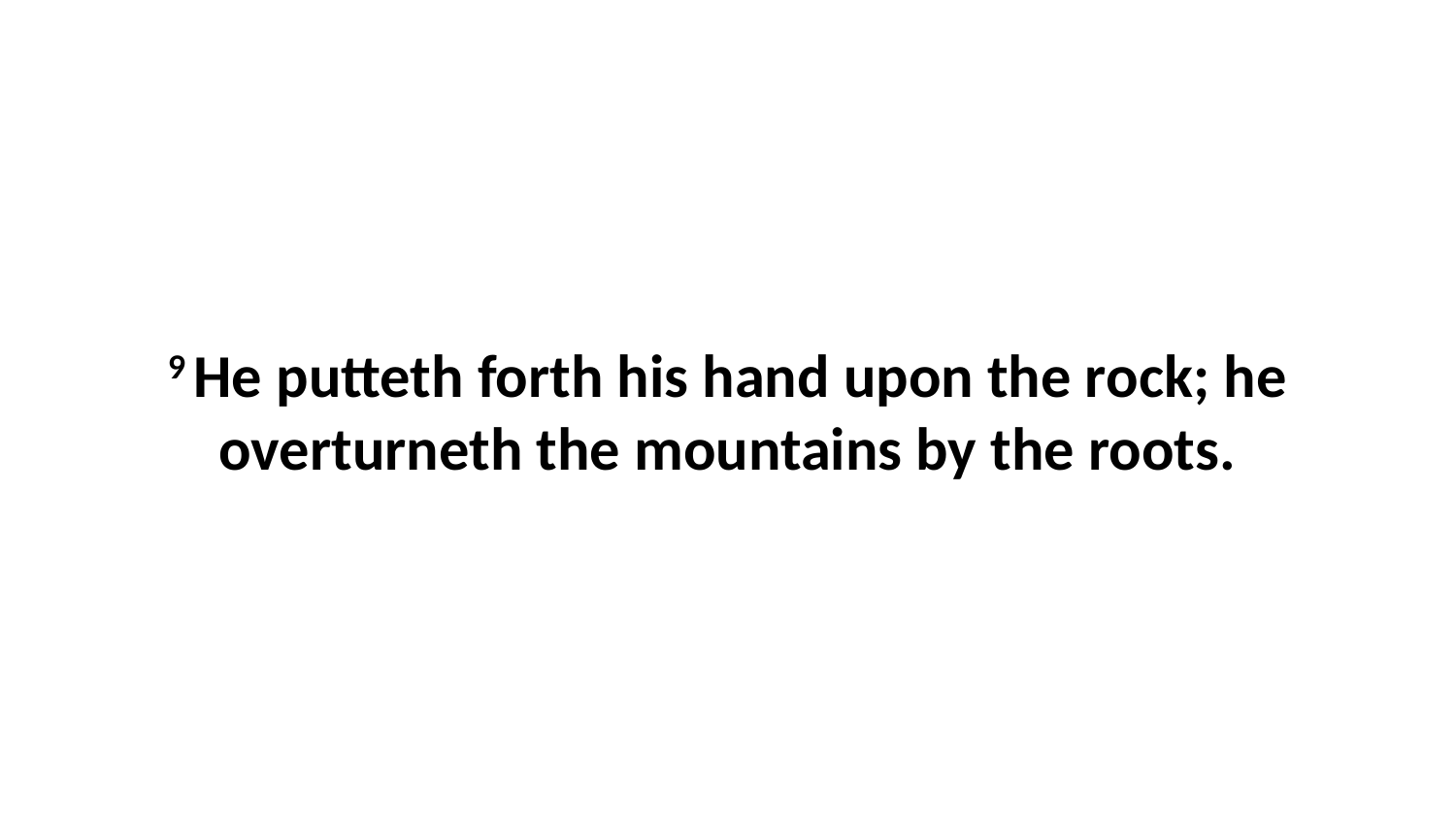

9 He putteth forth his hand upon the rock; he overturneth the mountains by the roots.